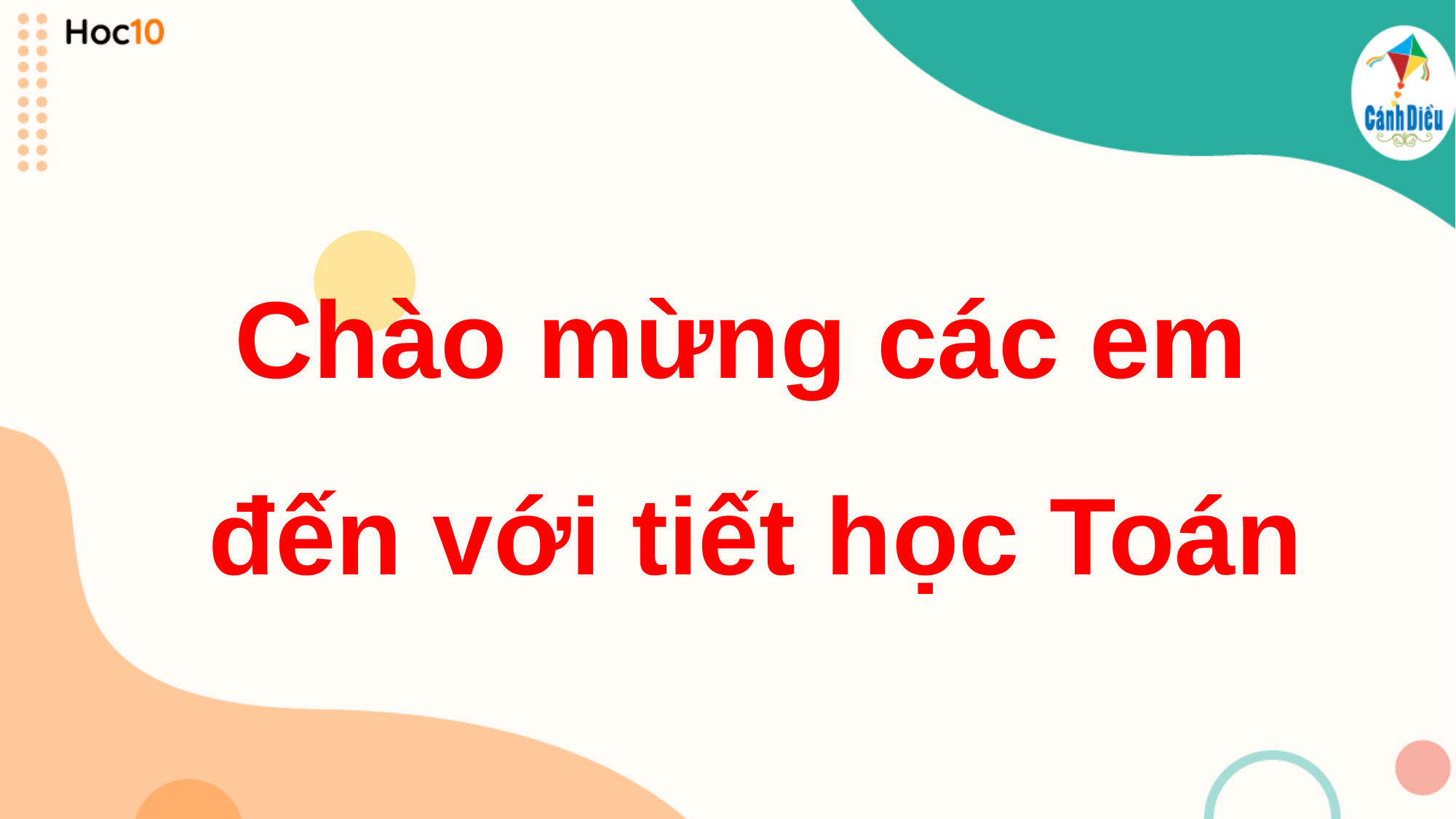

Chào mừng các em
 đến với tiết học Toán